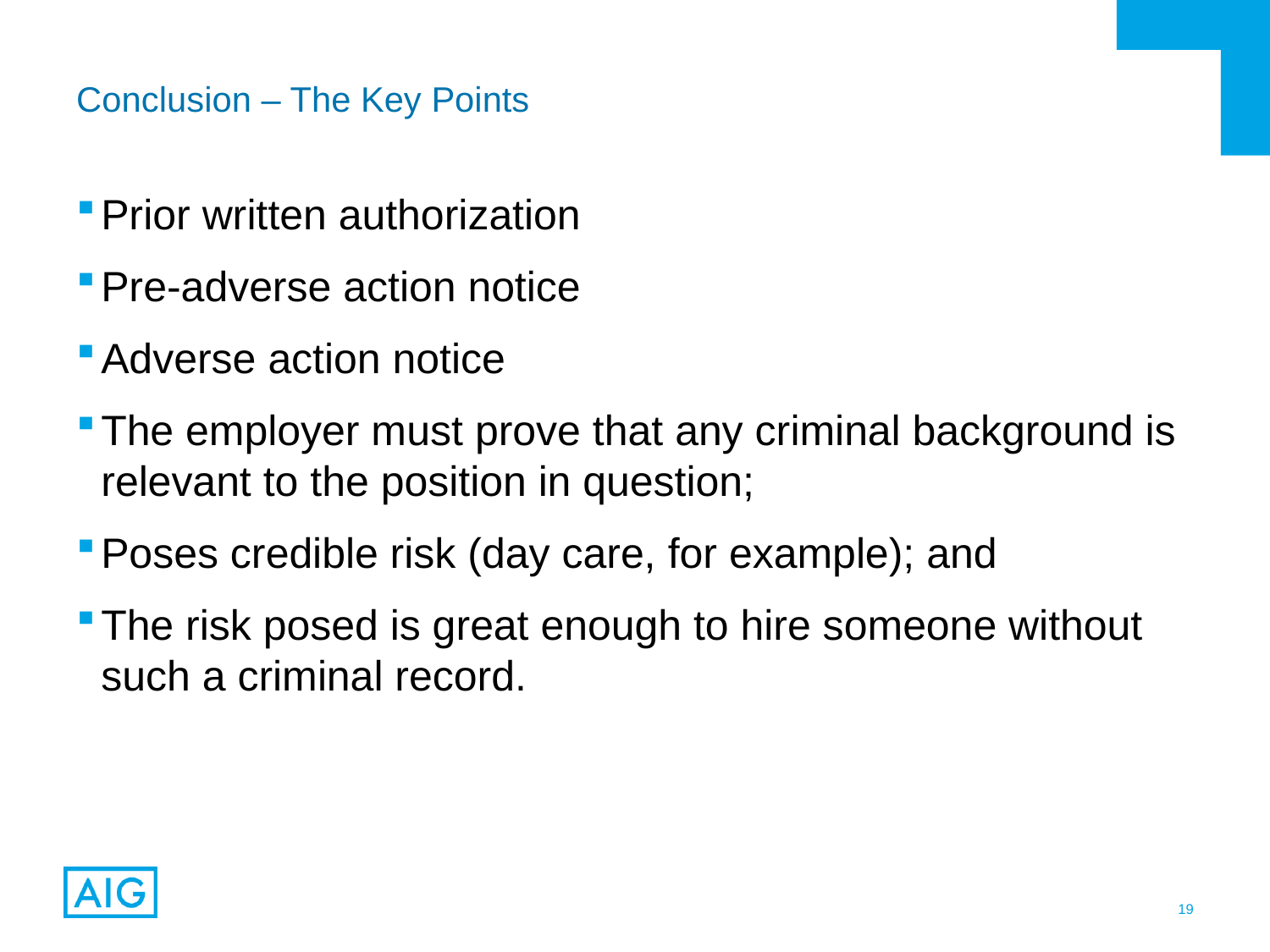

# Conclusion – The Key Points
Prior written authorization
Pre-adverse action notice
Adverse action notice
The employer must prove that any criminal background is relevant to the position in question;
Poses credible risk (day care, for example); and
The risk posed is great enough to hire someone without such a criminal record.